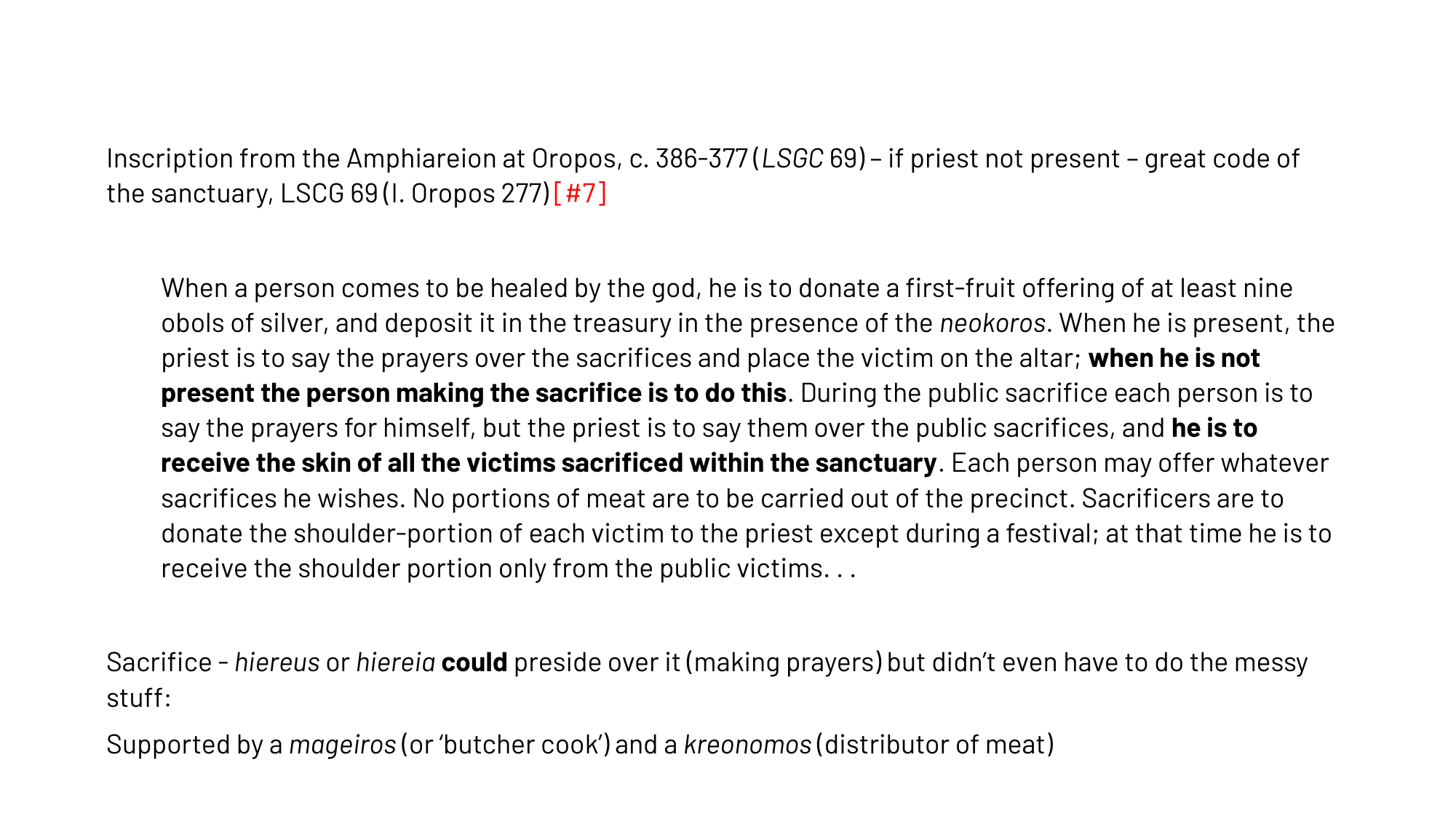

Inscription from the Amphiareion at Oropos, c. 386-377 (LSGC 69) – if priest not present – great code of the sanctuary, LSCG 69 (I. Oropos 277) [#7]

When a person comes to be healed by the god, he is to donate a first-fruit offering of at least nine obols of silver, and deposit it in the treasury in the presence of the neokoros. When he is present, the priest is to say the prayers over the sacrifices and place the victim on the altar; when he is not present the person making the sacrifice is to do this. During the public sacrifice each person is to say the prayers for himself, but the priest is to say them over the public sacrifices, and he is to receive the skin of all the victims sacrificed within the sanctuary. Each person may offer whatever sacrifices he wishes. No portions of meat are to be carried out of the precinct. Sacrificers are to donate the shoulder-portion of each victim to the priest except during a festival; at that time he is to receive the shoulder portion only from the public victims. . .

Sacrifice - hiereus or hiereia could preside over it (making prayers) but didn’t even have to do the messy stuff:
Supported by a mageiros (or ‘butcher cook’) and a kreonomos (distributor of meat)